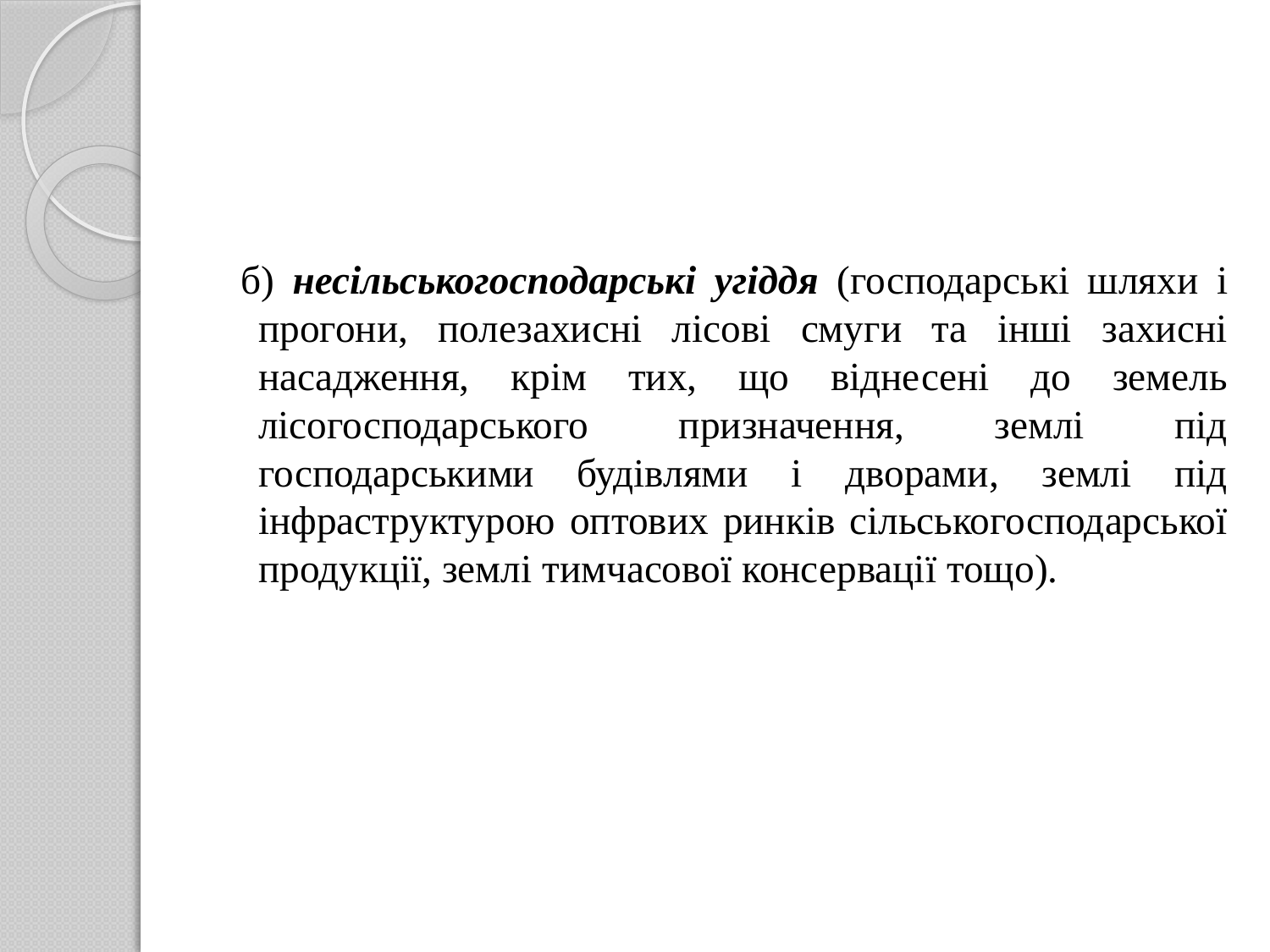

б) несільськогосподарські угіддя (господарські шляхи і прогони, полезахисні лісові смуги та інші захисні насадження, крім тих, що віднесені до земель лісогосподарського призначення, землі під господарськими будівлями і дворами, землі під інфраструктурою оптових ринків сільськогосподарської продукції, землі тимчасової консервації тощо).